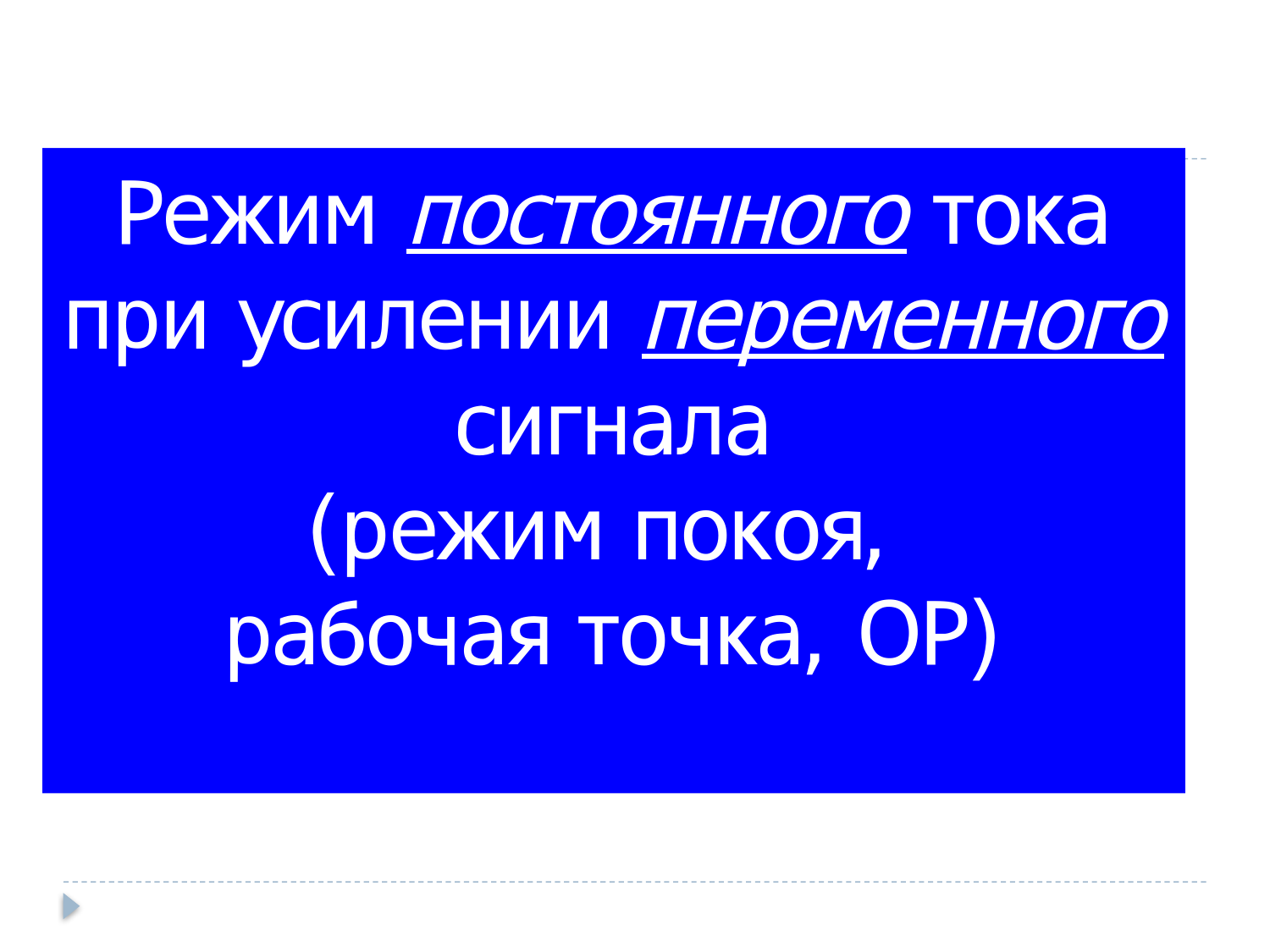

# Режим постоянного тока при усилении переменного  сигнала (режим покоя, рабочая точка, OP)